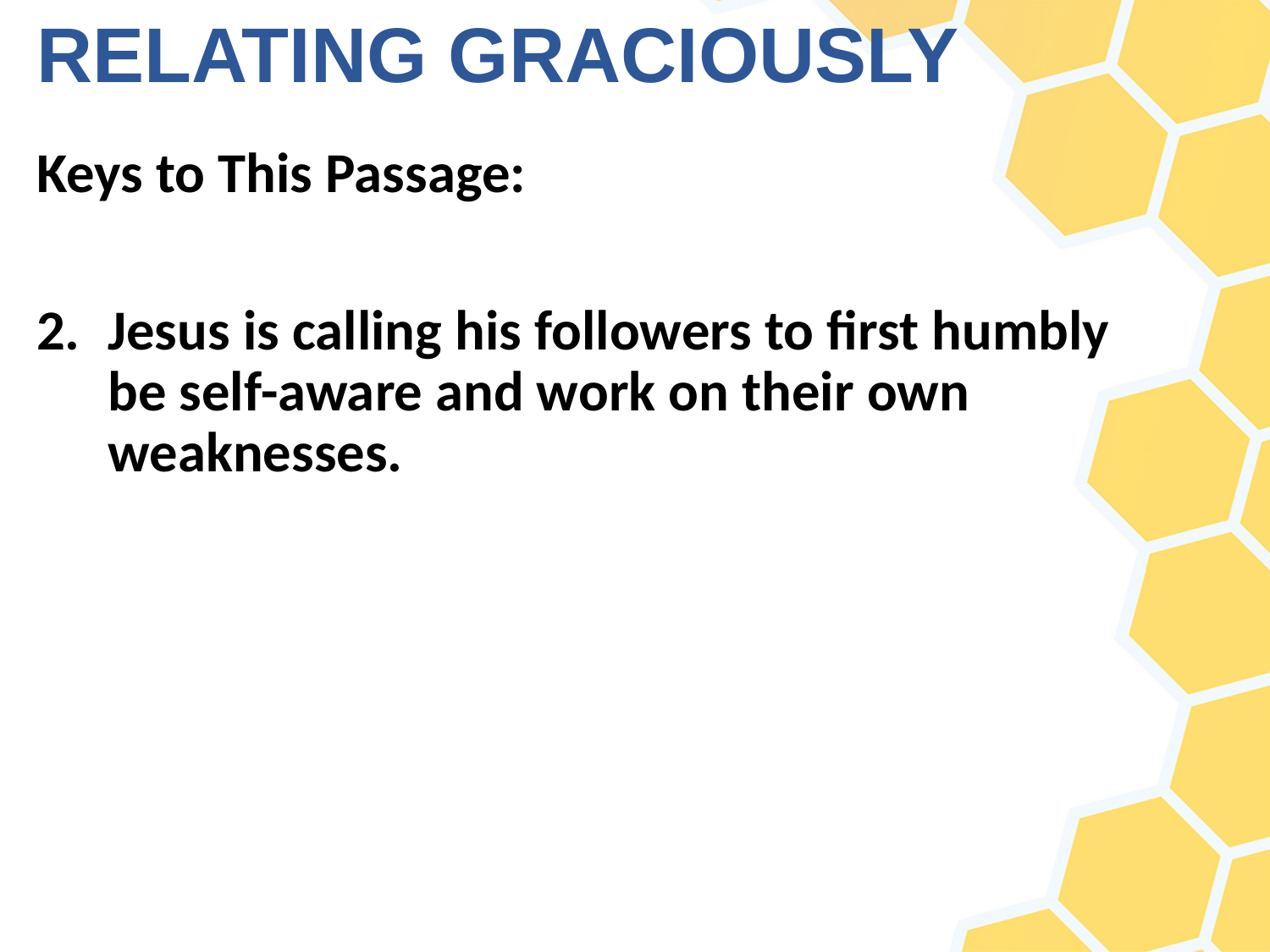

# RELATING GRACIOUSLY
Keys to This Passage:

Jesus is calling his followers to first humbly be self-aware and work on their own weaknesses.